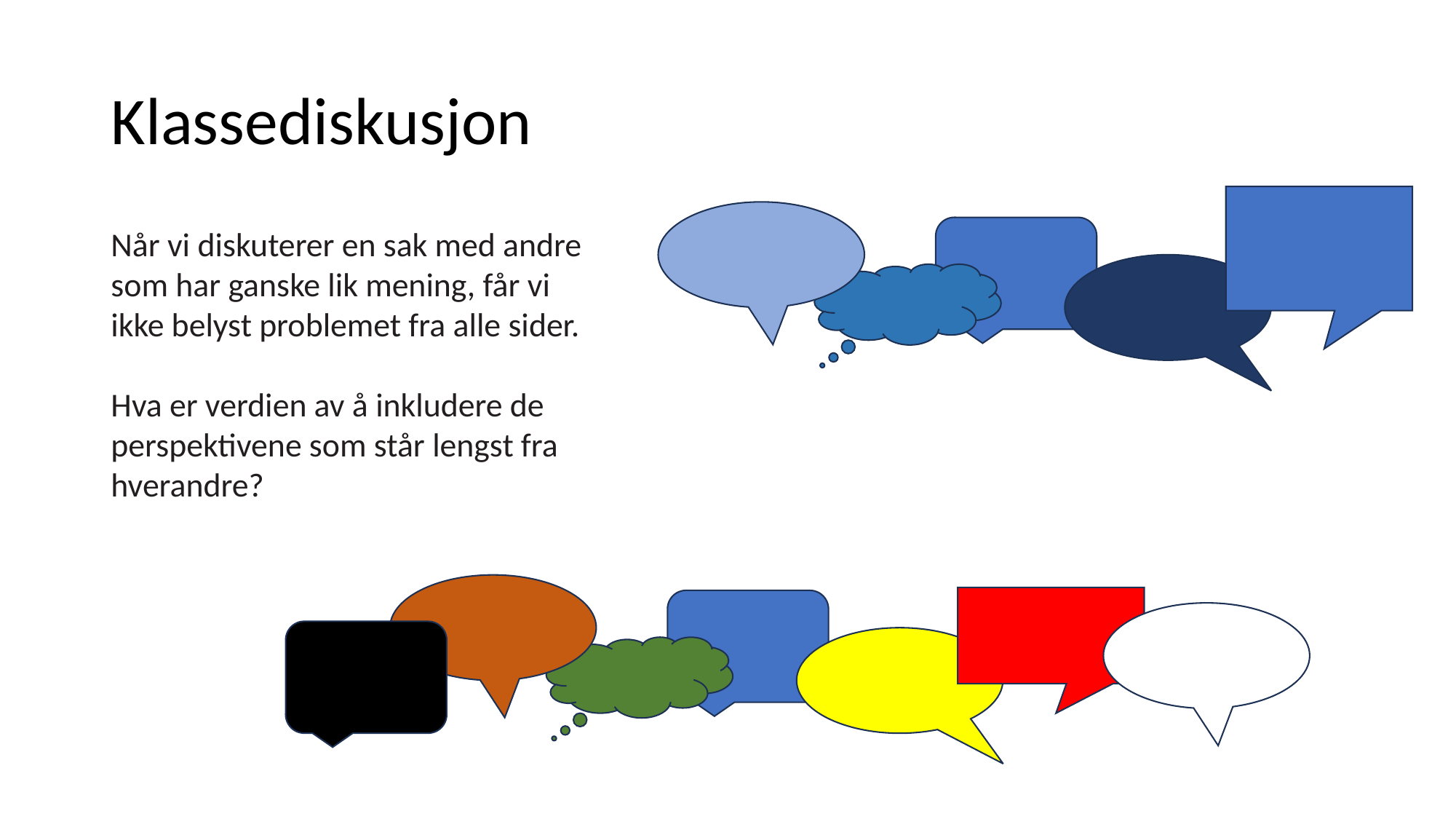

# Klassediskusjon

Når vi diskuterer en sak med andre som har ganske lik mening, får vi ikke belyst problemet fra alle sider.

Hva er verdien av å inkludere de perspektivene som står lengst fra hverandre?